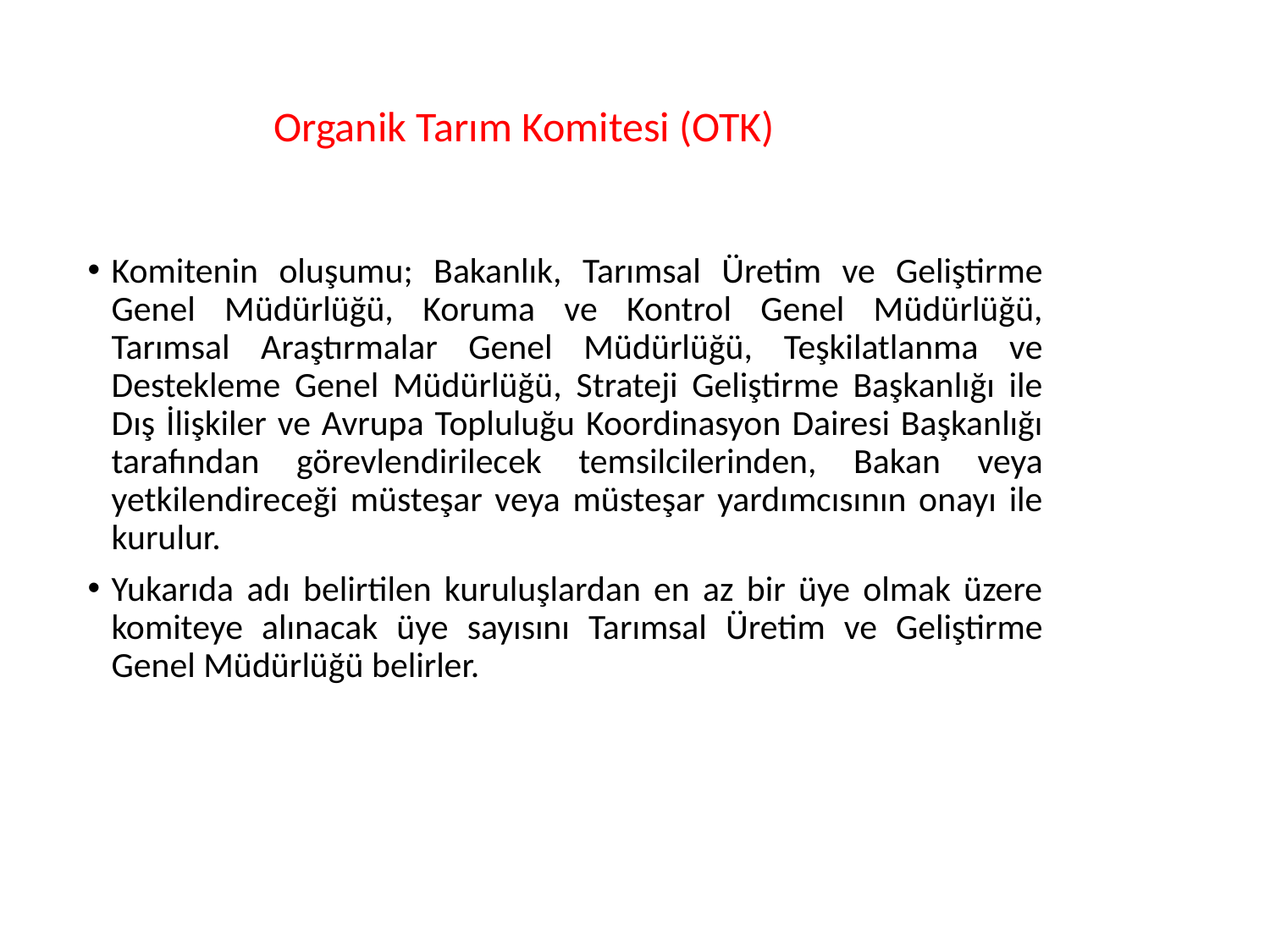

# Organik Tarım Komitesi (OTK)
Komitenin oluşumu; Bakanlık, Tarımsal Üretim ve Geliştirme Genel Müdürlüğü, Koruma ve Kontrol Genel Müdürlüğü, Tarımsal Araştırmalar Genel Müdürlüğü, Teşkilatlanma ve Destekleme Genel Müdürlüğü, Strateji Geliştirme Başkanlığı ile Dış İlişkiler ve Avrupa Topluluğu Koordinasyon Dairesi Başkanlığı tarafından görevlendirilecek temsilcilerinden, Bakan veya yetkilendireceği müsteşar veya müsteşar yardımcısının onayı ile kurulur.
Yukarıda adı belirtilen kuruluşlardan en az bir üye olmak üzere komiteye alınacak üye sayısını Tarımsal Üretim ve Geliştirme Genel Müdürlüğü belirler.